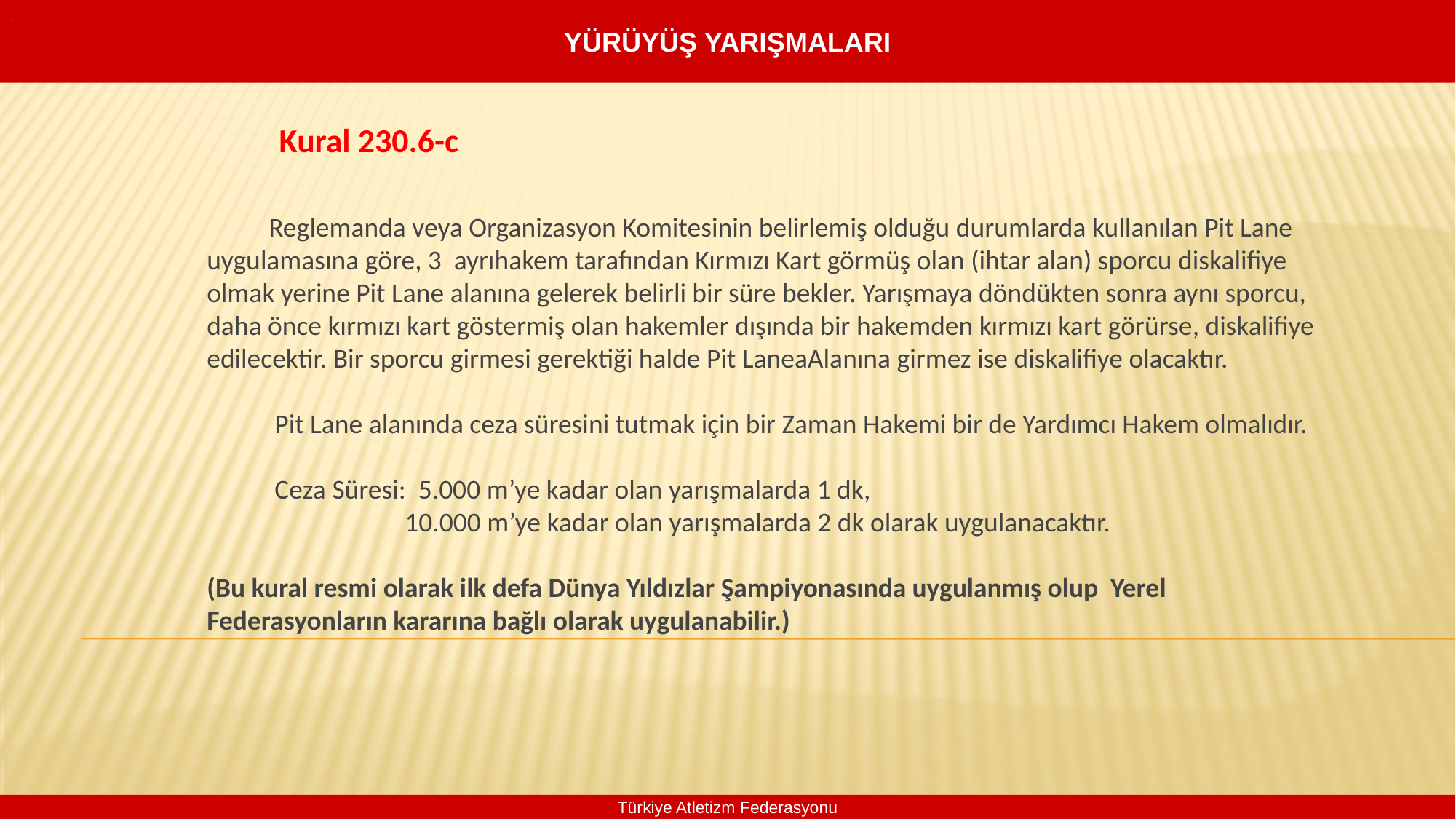

YÜRÜYÜŞ YARIŞMALARI
.

Kural 230.6-c
          Reglemanda veya Organizasyon Komitesinin belirlemiş olduğu durumlarda kullanılan Pit Lane uygulamasına göre, 3  ayrıhakem tarafından Kırmızı Kart görmüş olan (ihtar alan) sporcu diskalifiye olmak yerine Pit Lane alanına gelerek belirli bir süre bekler. Yarışmaya döndükten sonra aynı sporcu, daha önce kırmızı kart göstermiş olan hakemler dışında bir hakemden kırmızı kart görürse, diskalifiye edilecektir. Bir sporcu girmesi gerektiği halde Pit LaneaAlanına girmez ise diskalifiye olacaktır. 
           Pit Lane alanında ceza süresini tutmak için bir Zaman Hakemi bir de Yardımcı Hakem olmalıdır.
           Ceza Süresi:  5.000 m’ye kadar olan yarışmalarda 1 dk,
                                10.000 m’ye kadar olan yarışmalarda 2 dk olarak uygulanacaktır.
(Bu kural resmi olarak ilk defa Dünya Yıldızlar Şampiyonasında uygulanmış olup  Yerel Federasyonların kararına bağlı olarak uygulanabilir.)
Türkiye Atletizm Federasyonu